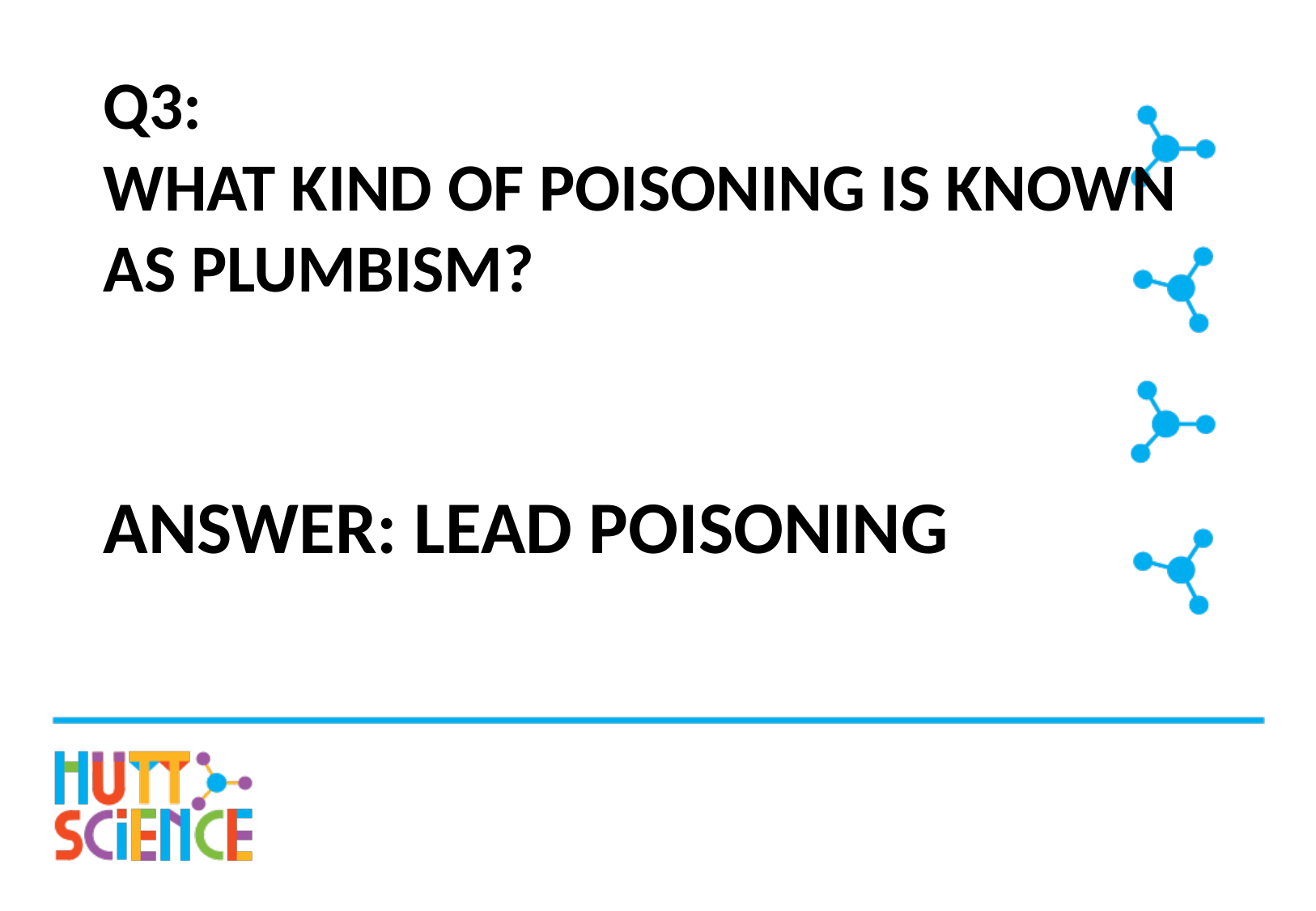

# Q3: What kind of poisoning is known as plumbism?
Answer: Lead poisoning